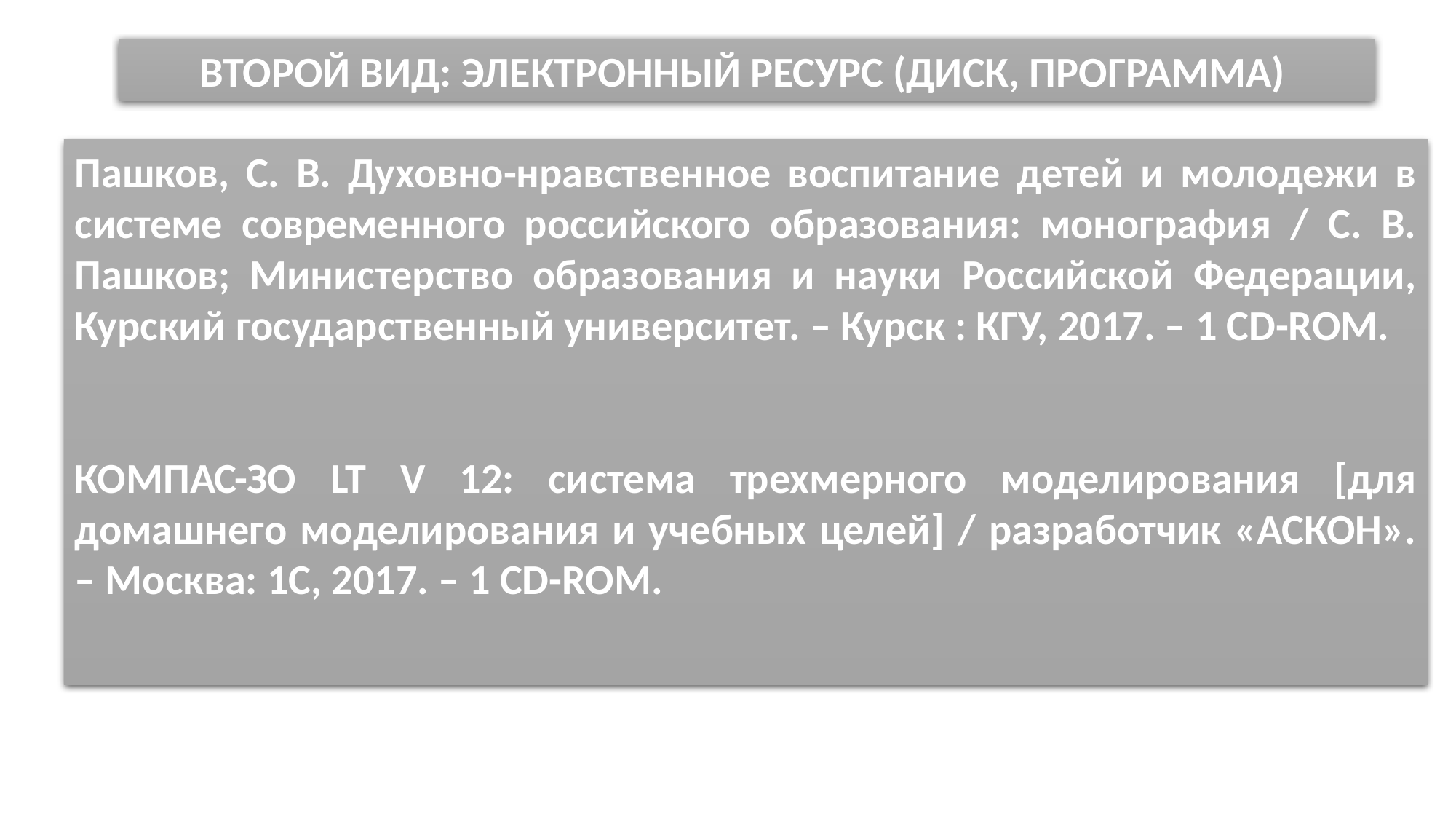

ВТОРОЙ ВИД: ЭЛЕКТРОННЫЙ РЕСУРС (ДИСК, ПРОГРАММА)
Пашков, С. В. Духовно-нравственное воспитание детей и молодежи в системе современного российского образования: монография / С. В. Пашков; Министерство образования и науки Российской Федерации, Курский государственный университет. – Курск : КГУ, 2017. – 1 CD-ROM.

КОМПАС-ЗО LT V 12: система трехмерного моделирования [для домашнего моделирования и учебных целей] / разработчик «АСКОН». – Москва: 1С, 2017. – 1 CD-ROM.